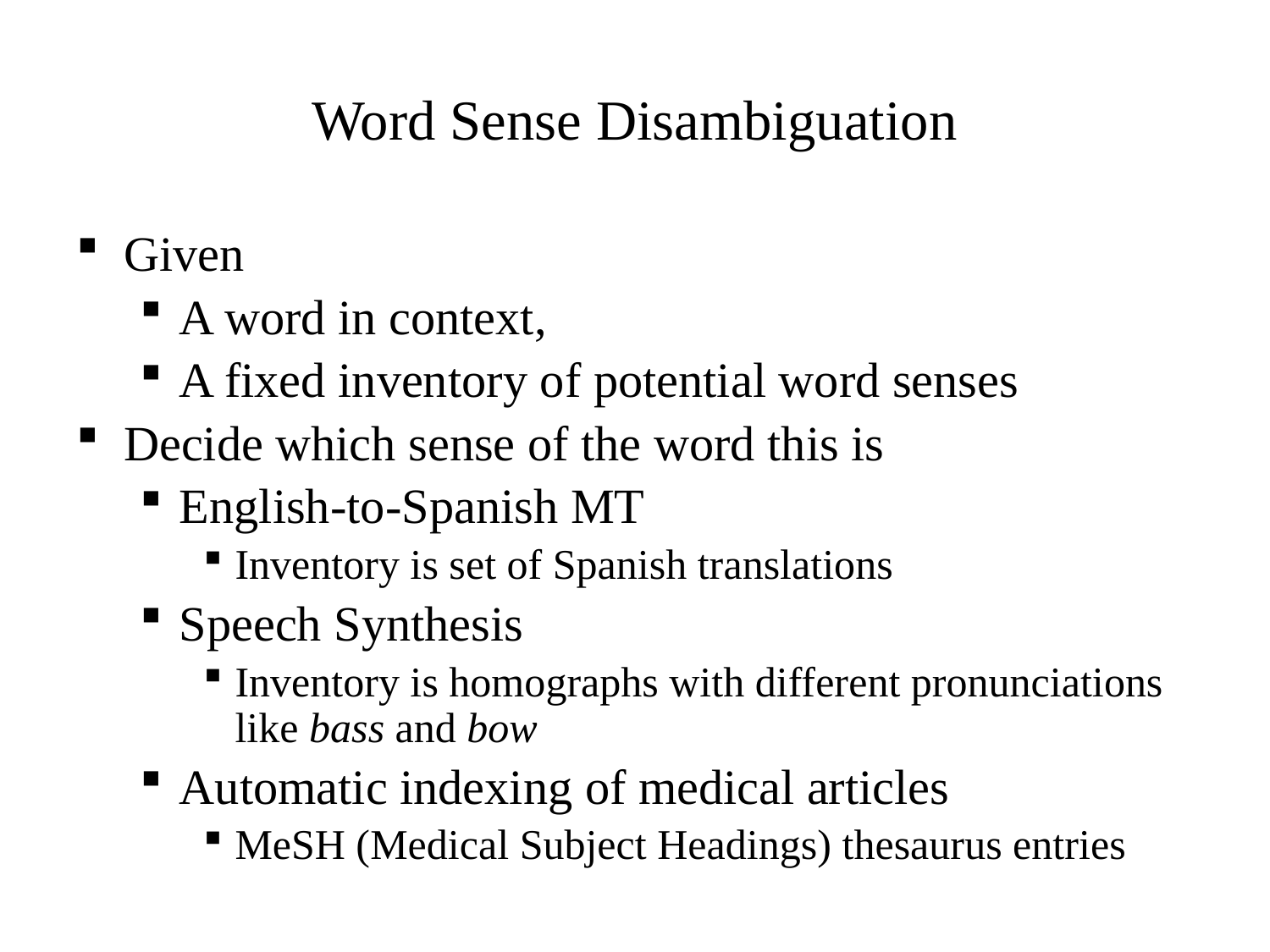

Word Sense Disambiguation
Given
A word in context,
A fixed inventory of potential word senses
Decide which sense of the word this is
English-to-Spanish MT
Inventory is set of Spanish translations
Speech Synthesis
Inventory is homographs with different pronunciations like bass and bow
Automatic indexing of medical articles
MeSH (Medical Subject Headings) thesaurus entries